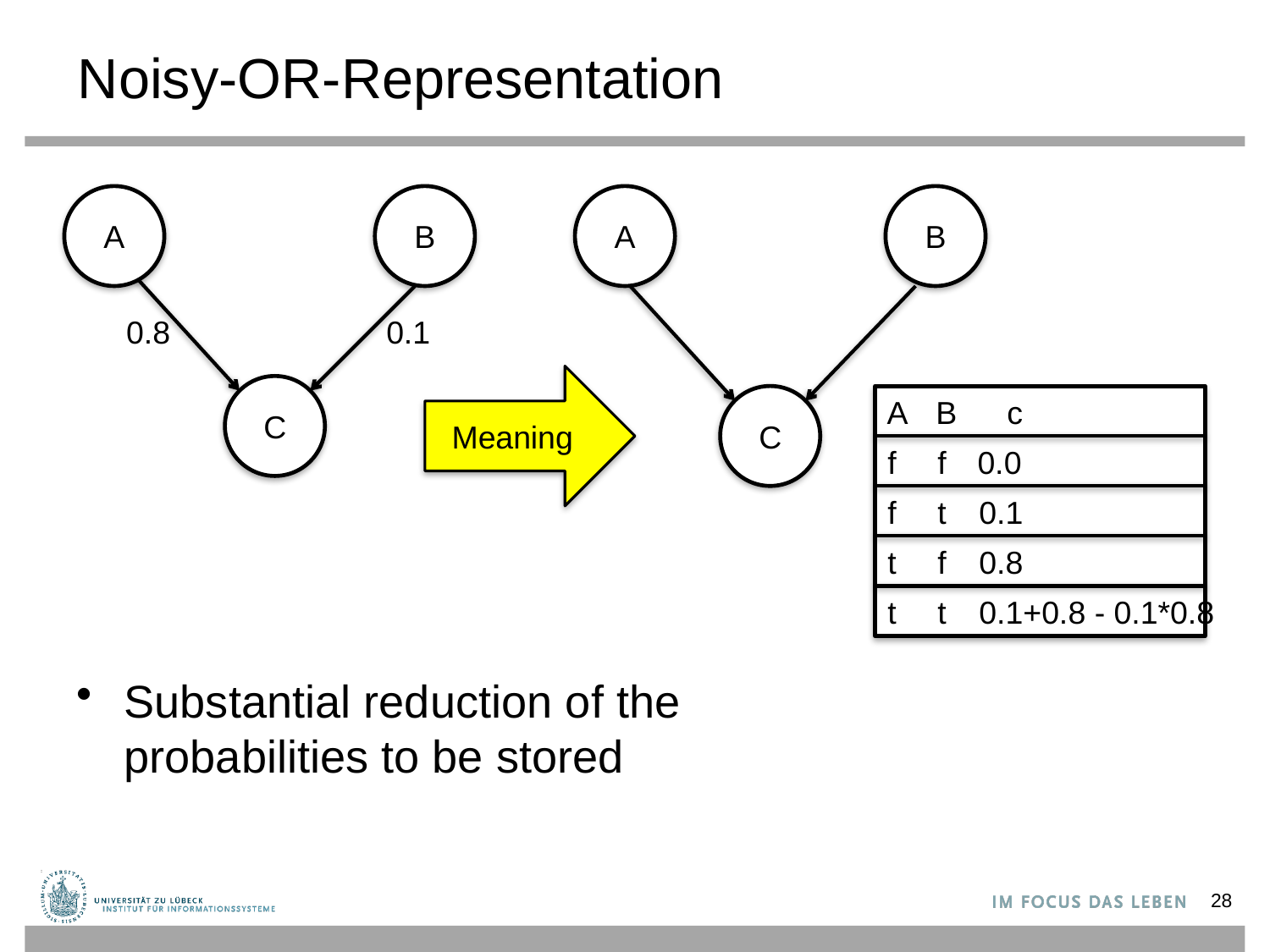

# Noisy-OR-Representation
A
B
A
B
0.8
0.1
Meaning
C
C

A
B
c
f
f
0.0
f
t
0.1
t
f
0.8
t
t
0.1+0.8 - 0.1*0.8
Substantial reduction of the probabilities to be stored
28